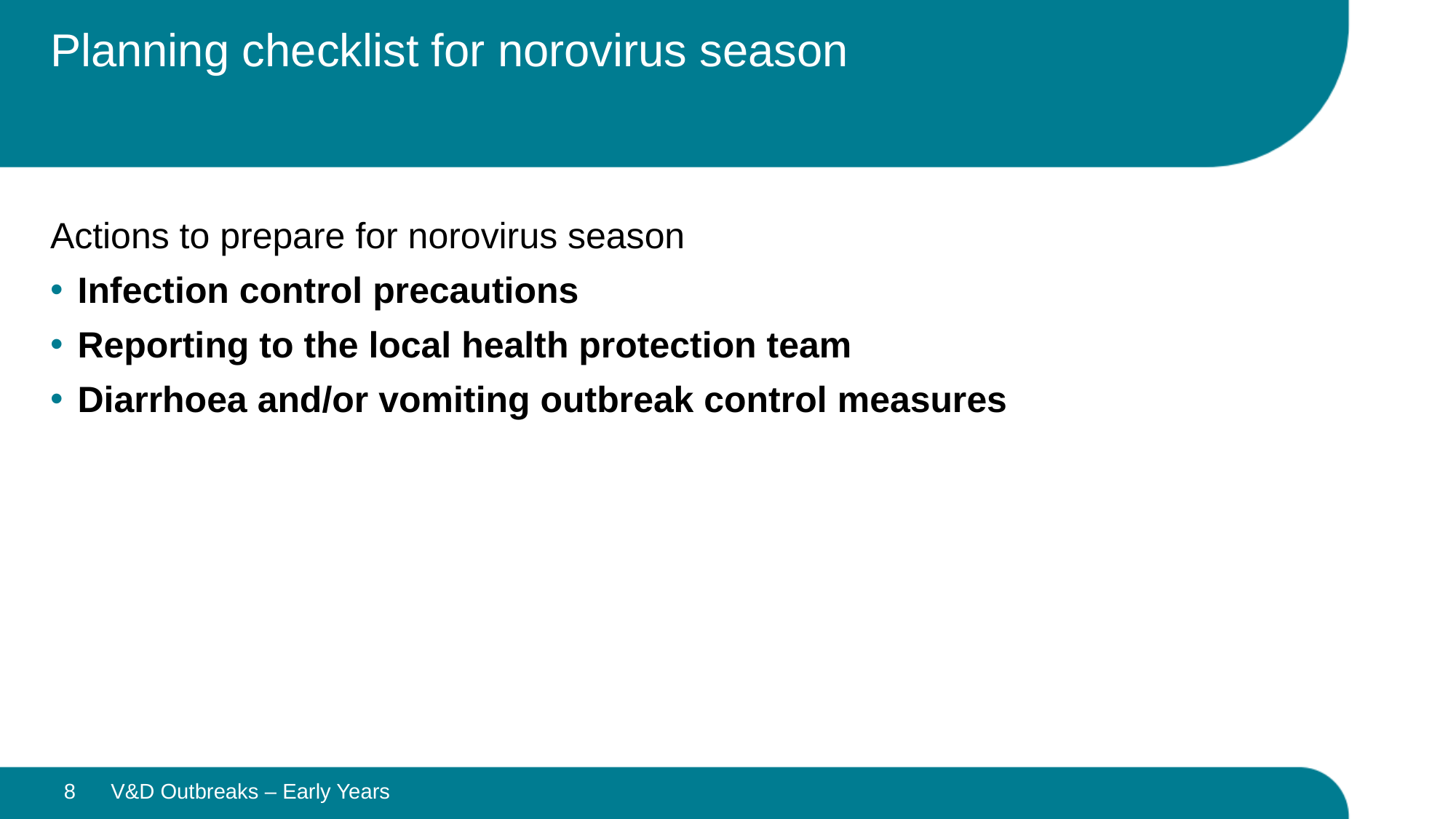

# Planning checklist for norovirus season
Actions to prepare for norovirus season
Infection control precautions
Reporting to the local health protection team
Diarrhoea and/or vomiting outbreak control measures

8
V&D Outbreaks – Early Years